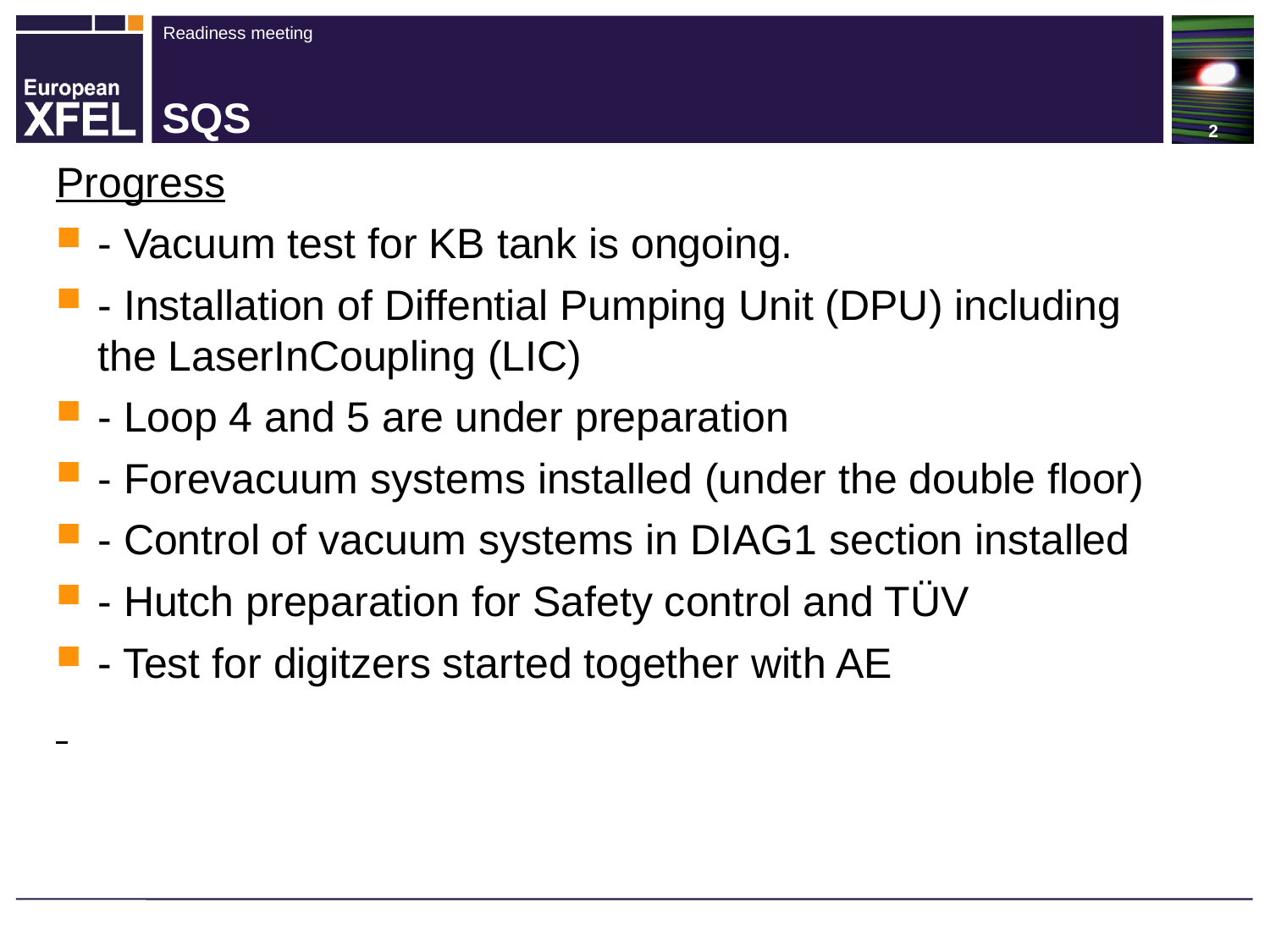

# SQS
Progress
- Vacuum test for KB tank is ongoing.
- Installation of Diffential Pumping Unit (DPU) including the LaserInCoupling (LIC)
- Loop 4 and 5 are under preparation
- Forevacuum systems installed (under the double floor)
- Control of vacuum systems in DIAG1 section installed
- Hutch preparation for Safety control and TÜV
- Test for digitzers started together with AE